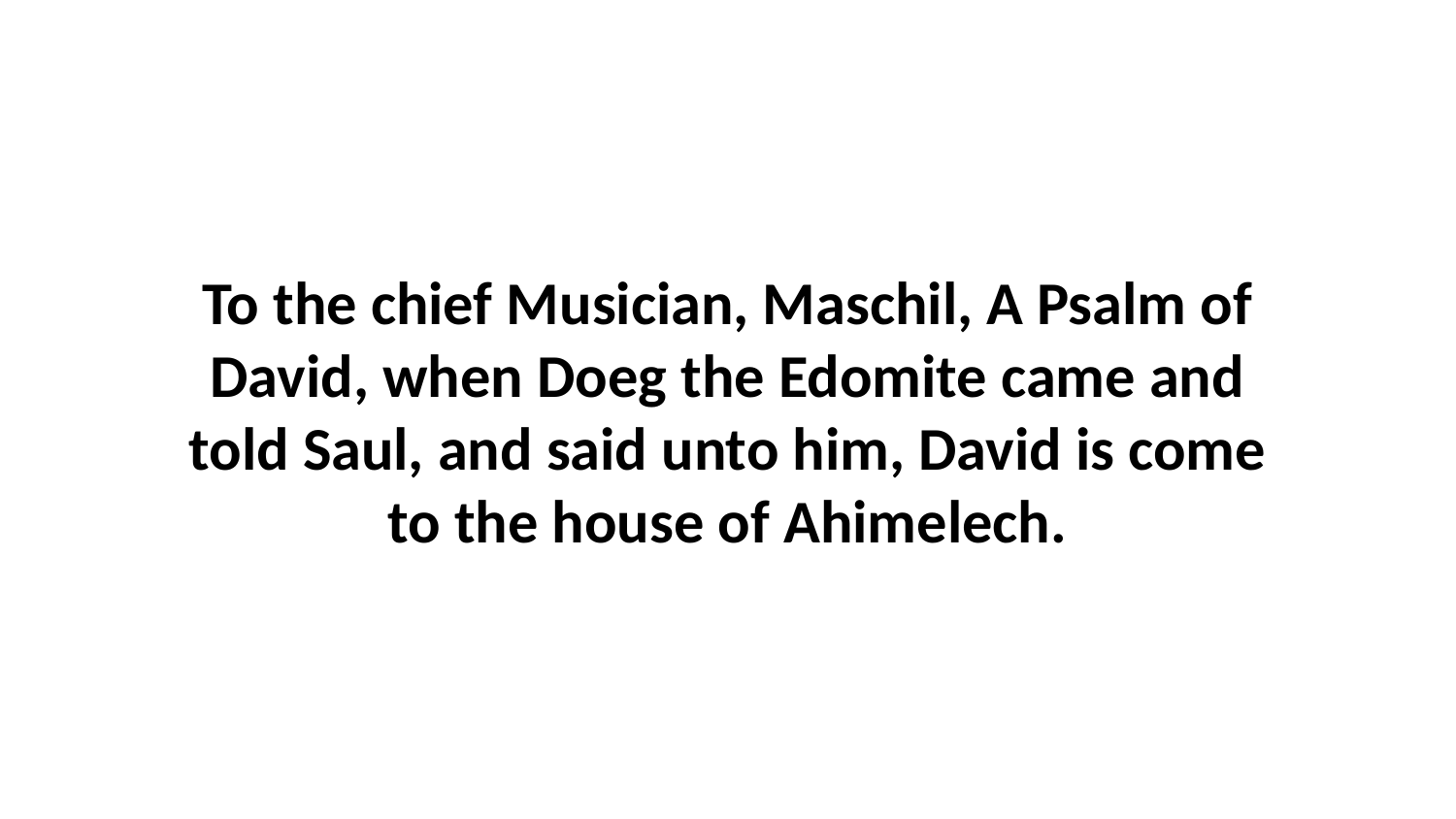

To the chief Musician, Maschil, A Psalm of David, when Doeg the Edomite came and told Saul, and said unto him, David is come to the house of Ahimelech.